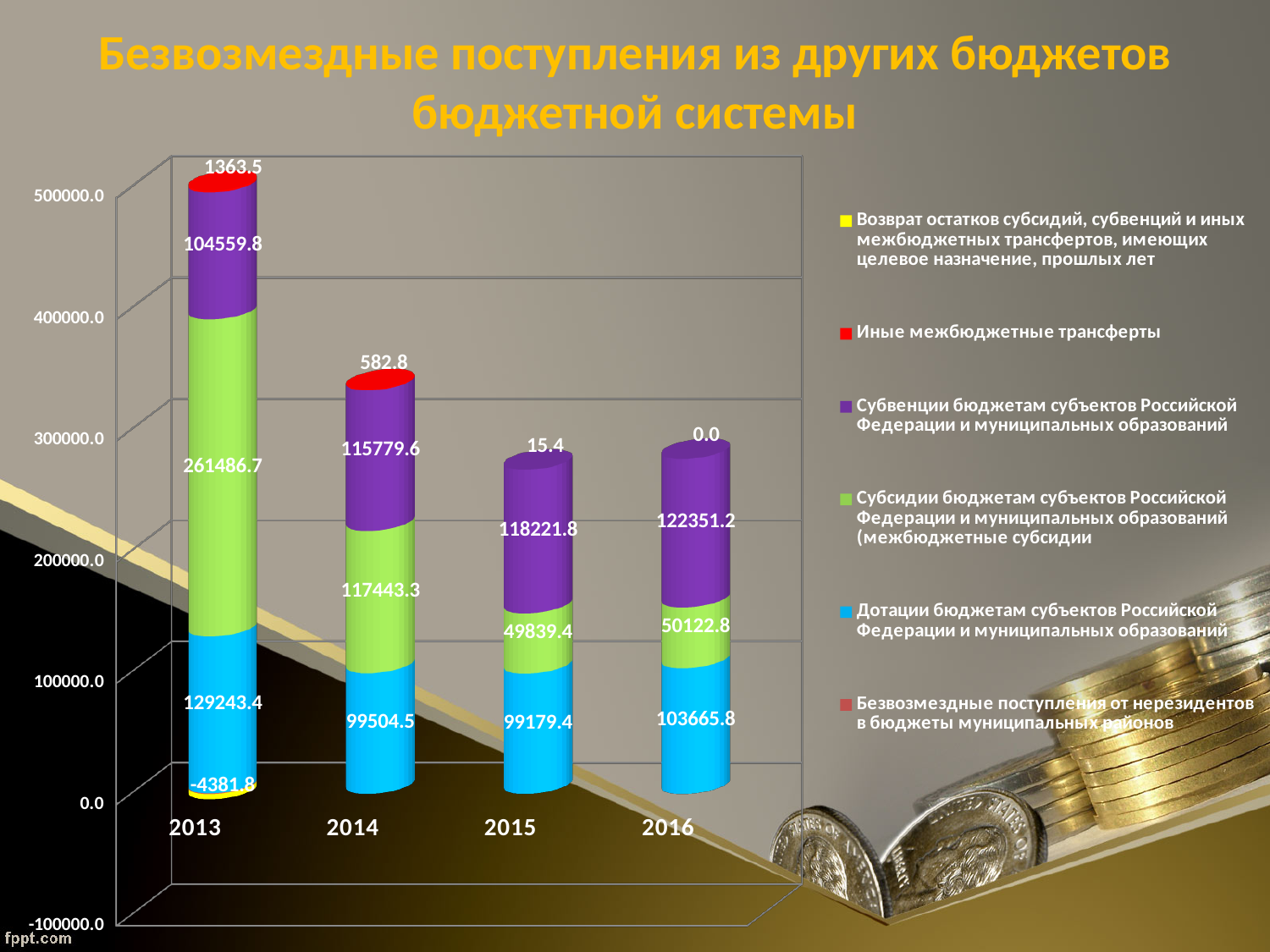

# Безвозмездные поступления из других бюджетов бюджетной системы

[unsupported chart]